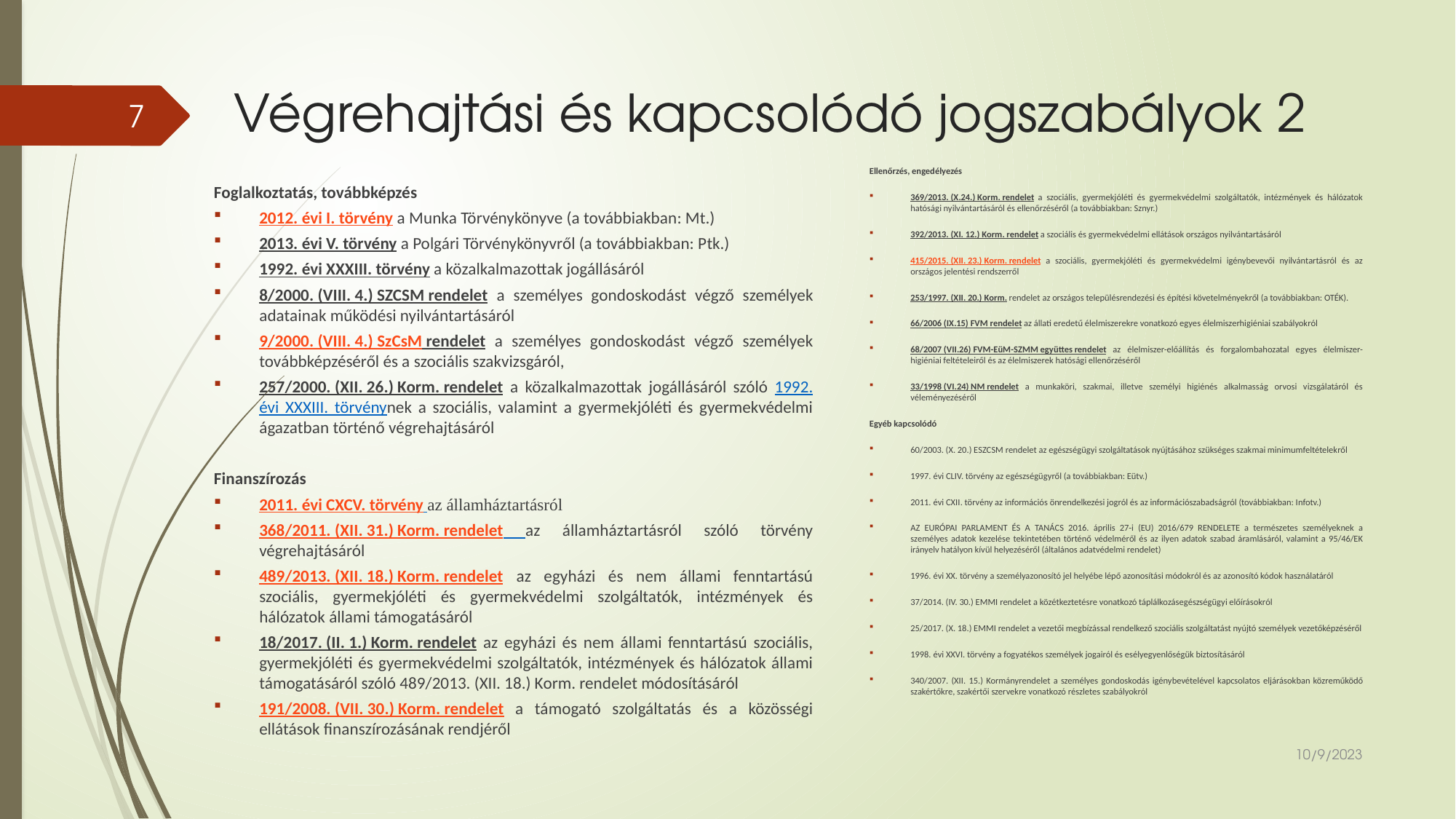

# Végrehajtási és kapcsolódó jogszabályok 2
7
Ellenőrzés, engedélyezés
369/2013. (X.24.) Korm. rendelet a szociális, gyermekjóléti és gyermekvédelmi szolgáltatók, intézmények és hálózatok hatósági nyilvántartásáról és ellenőrzéséről (a továbbiakban: Sznyr.)
392/2013. (XI. 12.) Korm. rendelet a szociális és gyermekvédelmi ellátások országos nyilvántartásáról
415/2015. (XII. 23.) Korm. rendelet a szociális, gyermekjóléti és gyermekvédelmi igénybevevői nyilvántartásról és az országos jelentési rendszerről
253/1997. (XII. 20.) Korm. rendelet az országos településrendezési és építési követelményekről (a továbbiakban: OTÉK).
66/2006 (IX.15) FVM rendelet az állati eredetű élelmiszerekre vonatkozó egyes élelmiszerhigiéniai szabályokról
68/2007 (VII.26) FVM-EüM-SZMM együttes rendelet az élelmiszer-előállítás és forgalombahozatal egyes élelmiszer-higiéniai feltételeiről és az élelmiszerek hatósági ellenőrzéséről
33/1998 (VI.24) NM rendelet a munkaköri, szakmai, illetve személyi higiénés alkalmasság orvosi vizsgálatáról és véleményezéséről
Egyéb kapcsolódó
60/2003. (X. 20.) ESZCSM rendelet az egészségügyi szolgáltatások nyújtásához szükséges szakmai minimumfeltételekről
1997. évi CLIV. törvény az egészségügyről (a továbbiakban: Eütv.)
2011. évi CXII. törvény az információs önrendelkezési jogról és az információszabadságról (továbbiakban: Infotv.)
AZ EURÓPAI PARLAMENT ÉS A TANÁCS 2016. április 27-i (EU) 2016/679 RENDELETE a természetes személyeknek a személyes adatok kezelése tekintetében történő védelméről és az ilyen adatok szabad áramlásáról, valamint a 95/46/EK irányelv hatályon kívül helyezéséről (általános adatvédelmi rendelet)
1996. évi XX. törvény a személyazonosító jel helyébe lépő azonosítási módokról és az azonosító kódok használatáról
37/2014. (IV. 30.) EMMI rendelet a közétkeztetésre vonatkozó táplálkozásegészségügyi előírásokról
25/2017. (X. 18.) EMMI rendelet a vezetői megbízással rendelkező szociális szolgáltatást nyújtó személyek vezetőképzéséről
1998. évi XXVI. törvény a fogyatékos személyek jogairól és esélyegyenlőségük biztosításáról
340/2007. (XII. 15.) Kormányrendelet a személyes gondoskodás igénybevételével kapcsolatos eljárásokban közreműködő szakértőkre, szakértői szervekre vonatkozó részletes szabályokról
Foglalkoztatás, továbbképzés
2012. évi I. törvény a Munka Törvénykönyve (a továbbiakban: Mt.)
2013. évi V. törvény a Polgári Törvénykönyvről (a továbbiakban: Ptk.)
1992. évi XXXIII. törvény a közalkalmazottak jogállásáról
8/2000. (VIII. 4.) SZCSM rendelet a személyes gondoskodást végző személyek adatainak működési nyilvántartásáról
9/2000. (VIII. 4.) SzCsM rendelet a személyes gondoskodást végző személyek továbbképzéséről és a szociális szakvizsgáról,
257/2000. (XII. 26.) Korm. rendelet a közalkalmazottak jogállásáról szóló 1992. évi XXXIII. törvénynek a szociális, valamint a gyermekjóléti és gyermekvédelmi ágazatban történő végrehajtásáról

Finanszírozás
2011. évi CXCV. törvény az államháztartásról
368/2011. (XII. 31.) Korm. rendelet az államháztartásról szóló törvény végrehajtásáról
489/2013. (XII. 18.) Korm. rendelet az egyházi és nem állami fenntartású szociális, gyermekjóléti és gyermekvédelmi szolgáltatók, intézmények és hálózatok állami támogatásáról
18/2017. (II. 1.) Korm. rendelet az egyházi és nem állami fenntartású szociális, gyermekjóléti és gyermekvédelmi szolgáltatók, intézmények és hálózatok állami támogatásáról szóló 489/2013. (XII. 18.) Korm. rendelet módosításáról
191/2008. (VII. 30.) Korm. rendelet a támogató szolgáltatás és a közösségi ellátások finanszírozásának rendjéről

10/9/2023